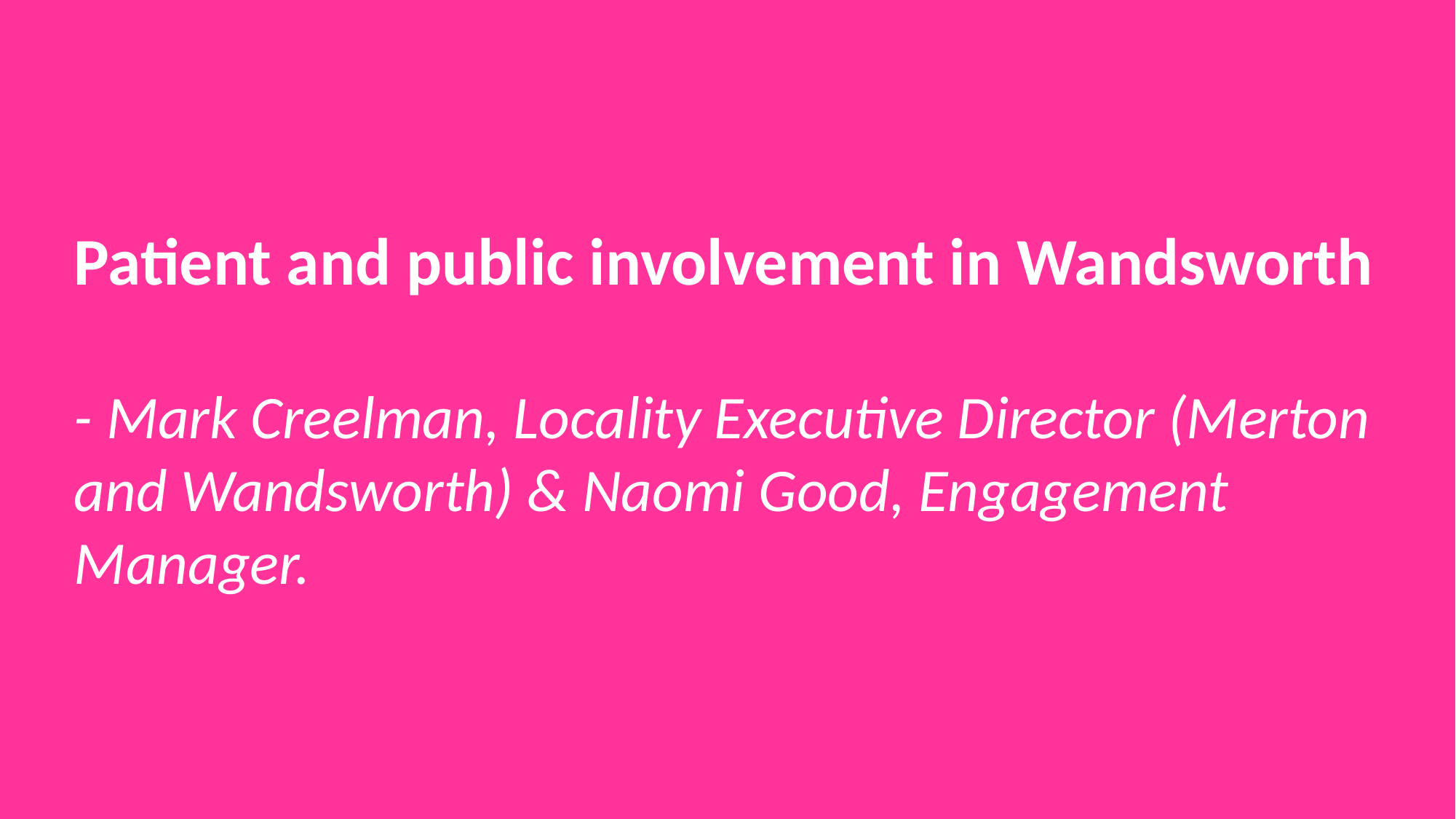

Patient and public involvement in Wandsworth
- Mark Creelman, Locality Executive Director (Merton and Wandsworth) & Naomi Good, Engagement Manager.